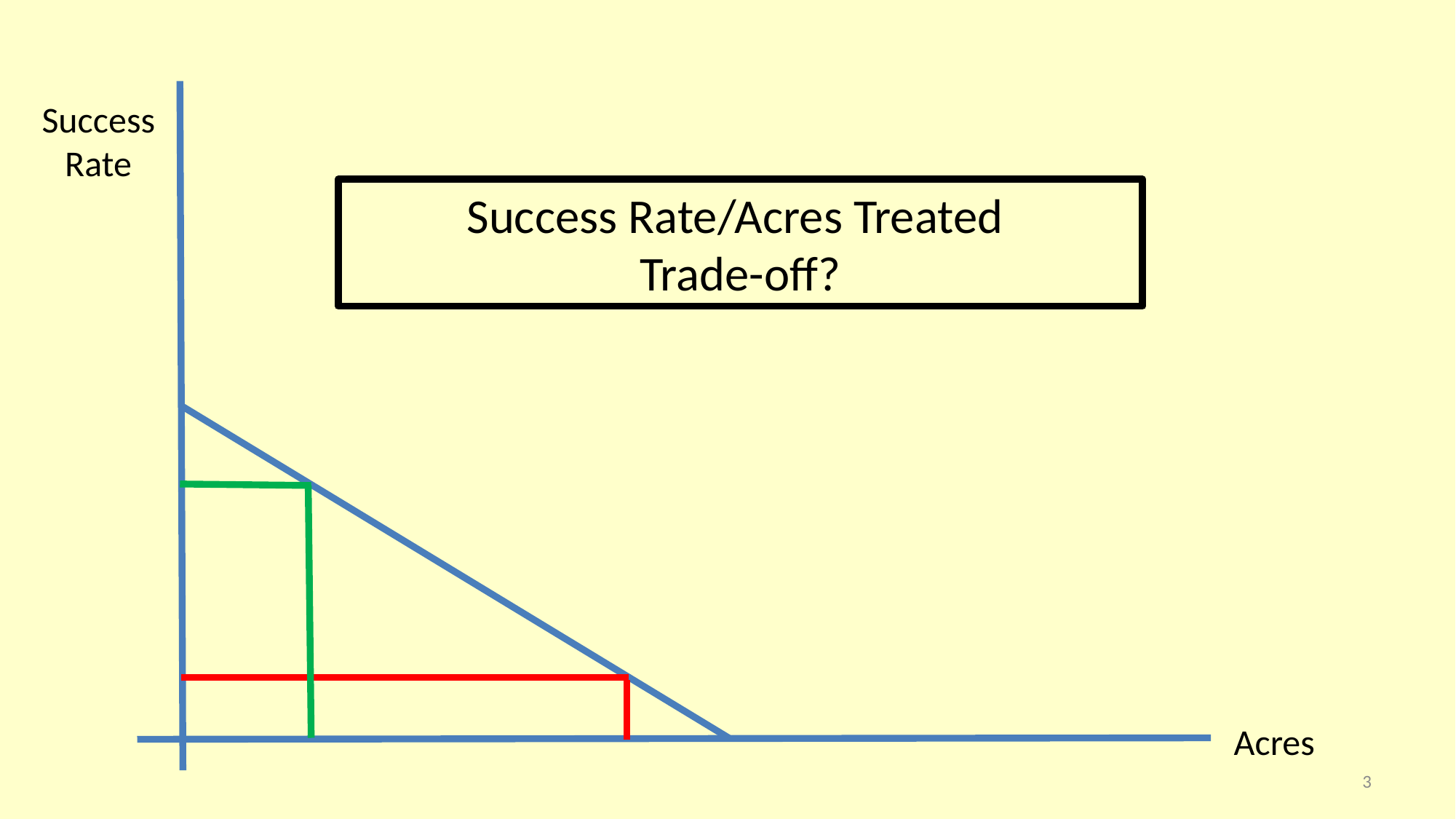

Success Rate
Success Rate/Acres Treated
Trade-off?
Acres
3